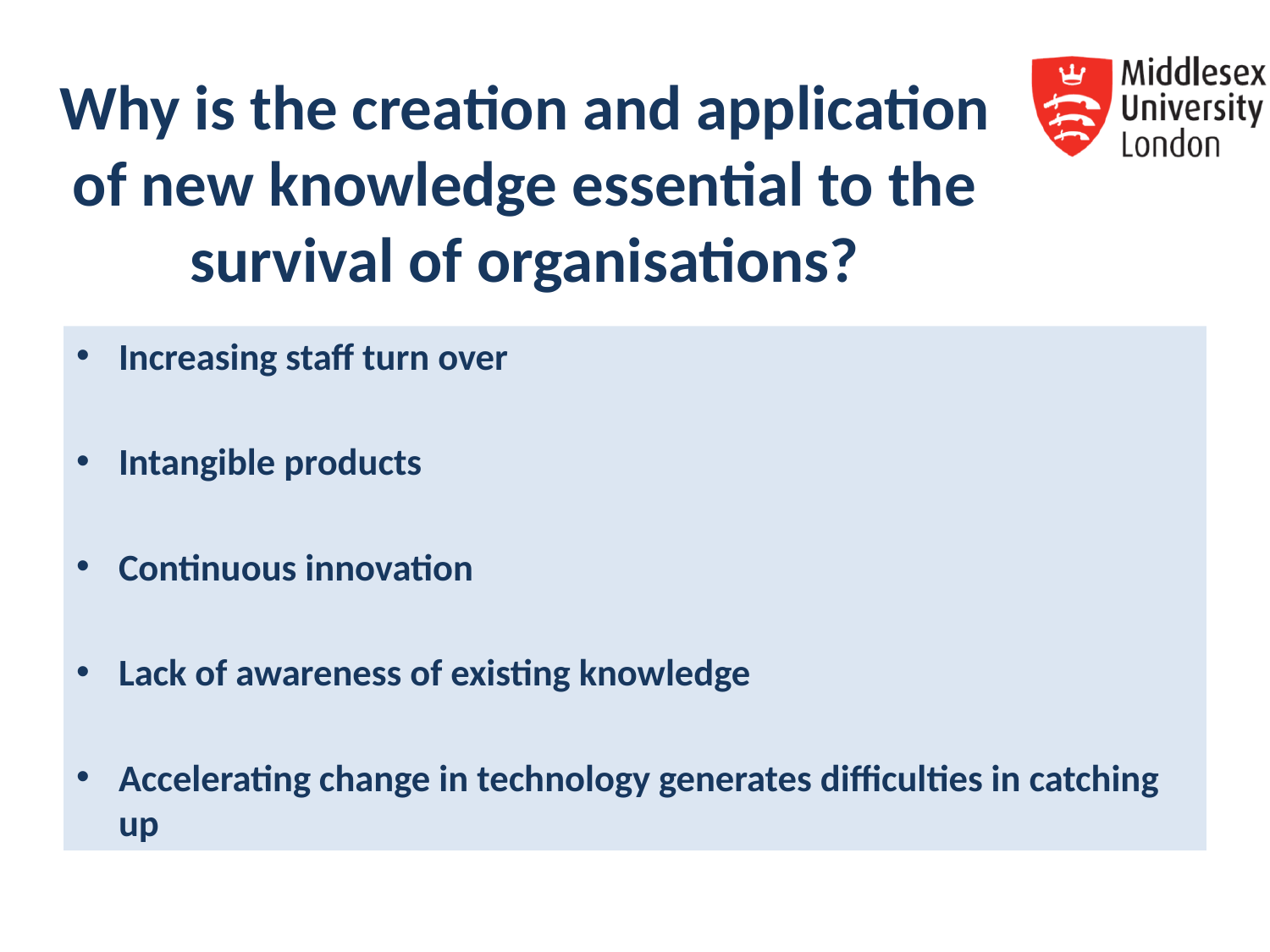

# Why is the creation and application of new knowledge essential to the survival of organisations?
Increasing staff turn over

Intangible products

Continuous innovation

Lack of awareness of existing knowledge

Accelerating change in technology generates difficulties in catching up